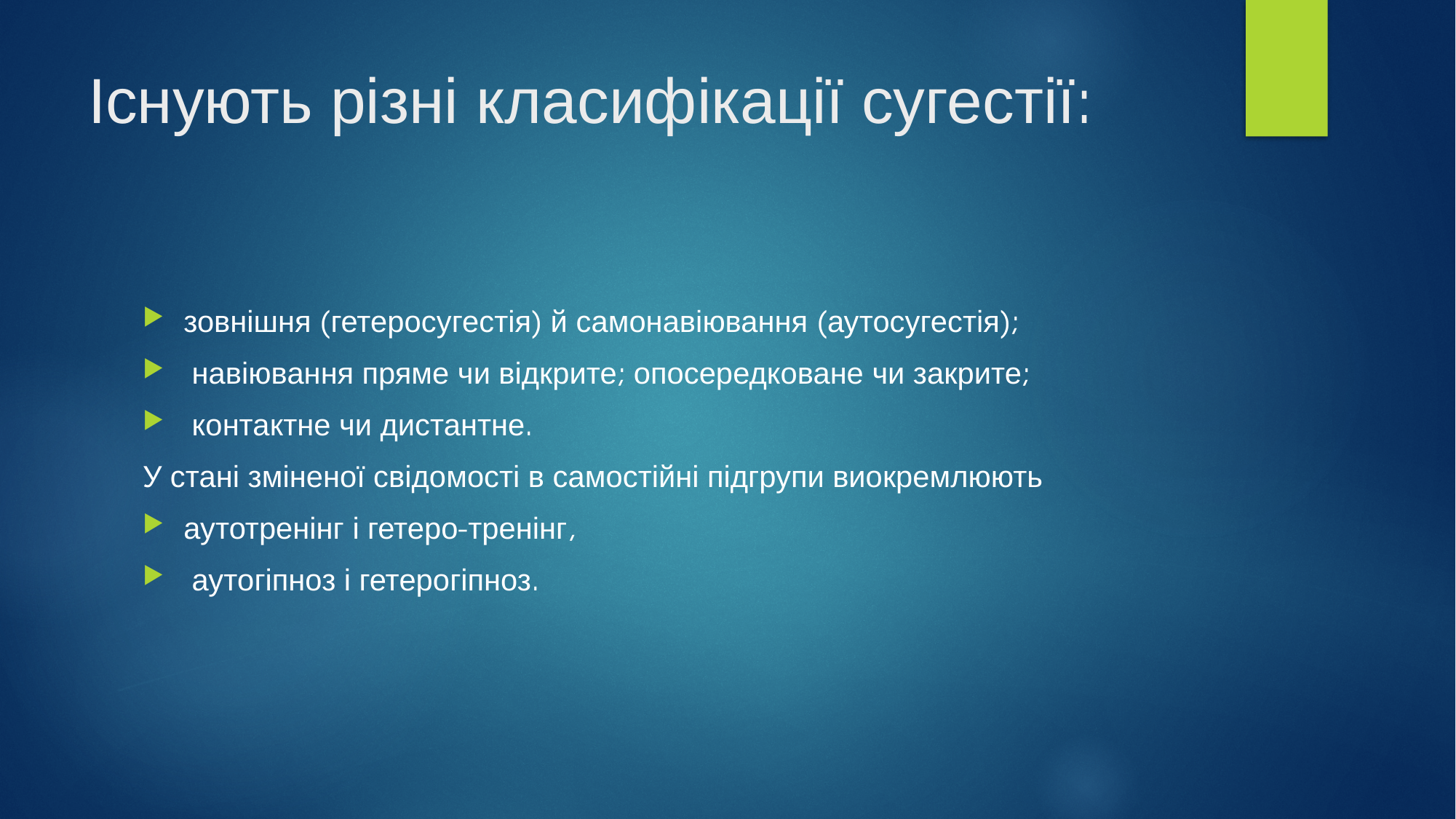

# Існують різні класифікації сугестії:

зовнішня (гетеросугестія) й самонавіювання (аутосугестія);
 навіювання пряме чи відкрите; опосередковане чи закрите;
 контактне чи дистантне.
У стані зміненої свідомості в самостійні підгрупи виокремлюють
аутотренінг і гетеро-тренінг,
 аутогіпноз і гетерогіпноз.